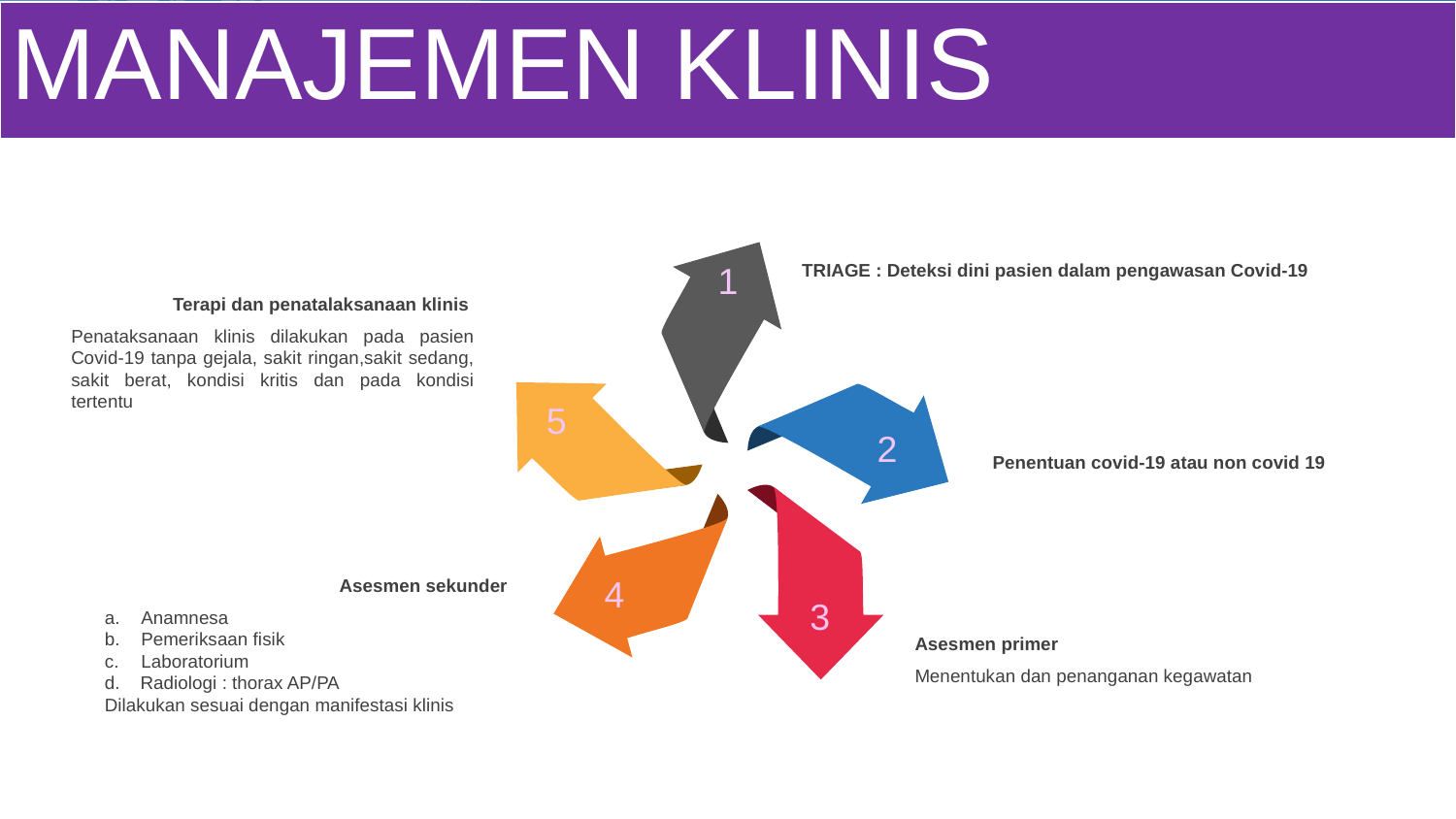

| MANAJEMEN KLINIS |
| --- |
Infographic Style

TRIAGE : Deteksi dini pasien dalam pengawasan Covid-19
1
Terapi dan penatalaksanaan klinis
Penataksanaan klinis dilakukan pada pasien Covid-19 tanpa gejala, sakit ringan,sakit sedang, sakit berat, kondisi kritis dan pada kondisi tertentu

5
2
Penentuan covid-19 atau non covid 19

Asesmen sekunder
Anamnesa
Pemeriksaan fisik
Laboratorium
d.    Radiologi : thorax AP/PA
Dilakukan sesuai dengan manifestasi klinis
4
3
Asesmen primer
Menentukan dan penanganan kegawatan